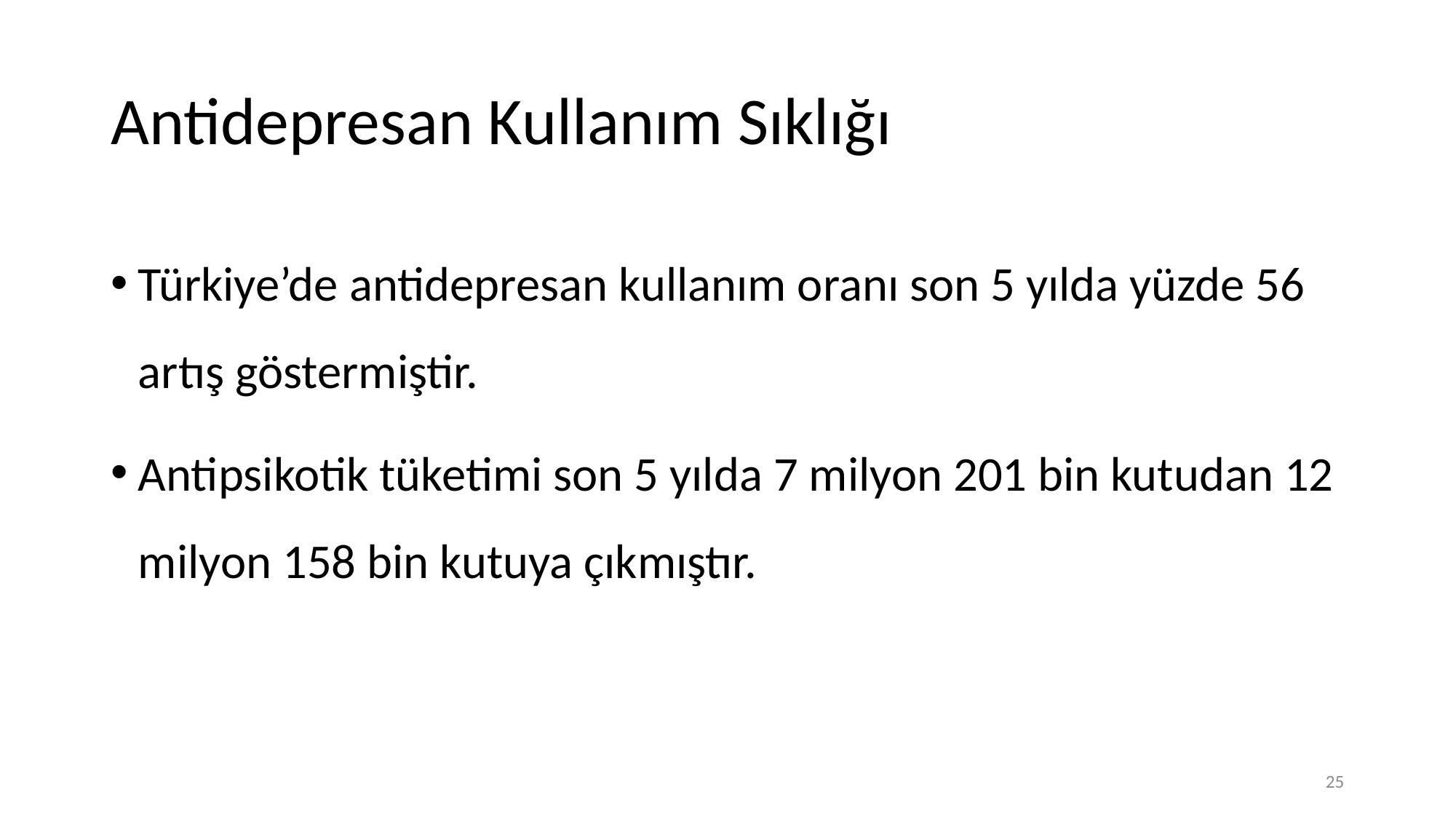

# Antidepresan Kullanım Sıklığı
Türkiye’de antidepresan kullanım oranı son 5 yılda yüzde 56 artış göstermiştir.
Antipsikotik tüketimi son 5 yılda 7 milyon 201 bin kutudan 12 milyon 158 bin kutuya çıkmıştır.

25